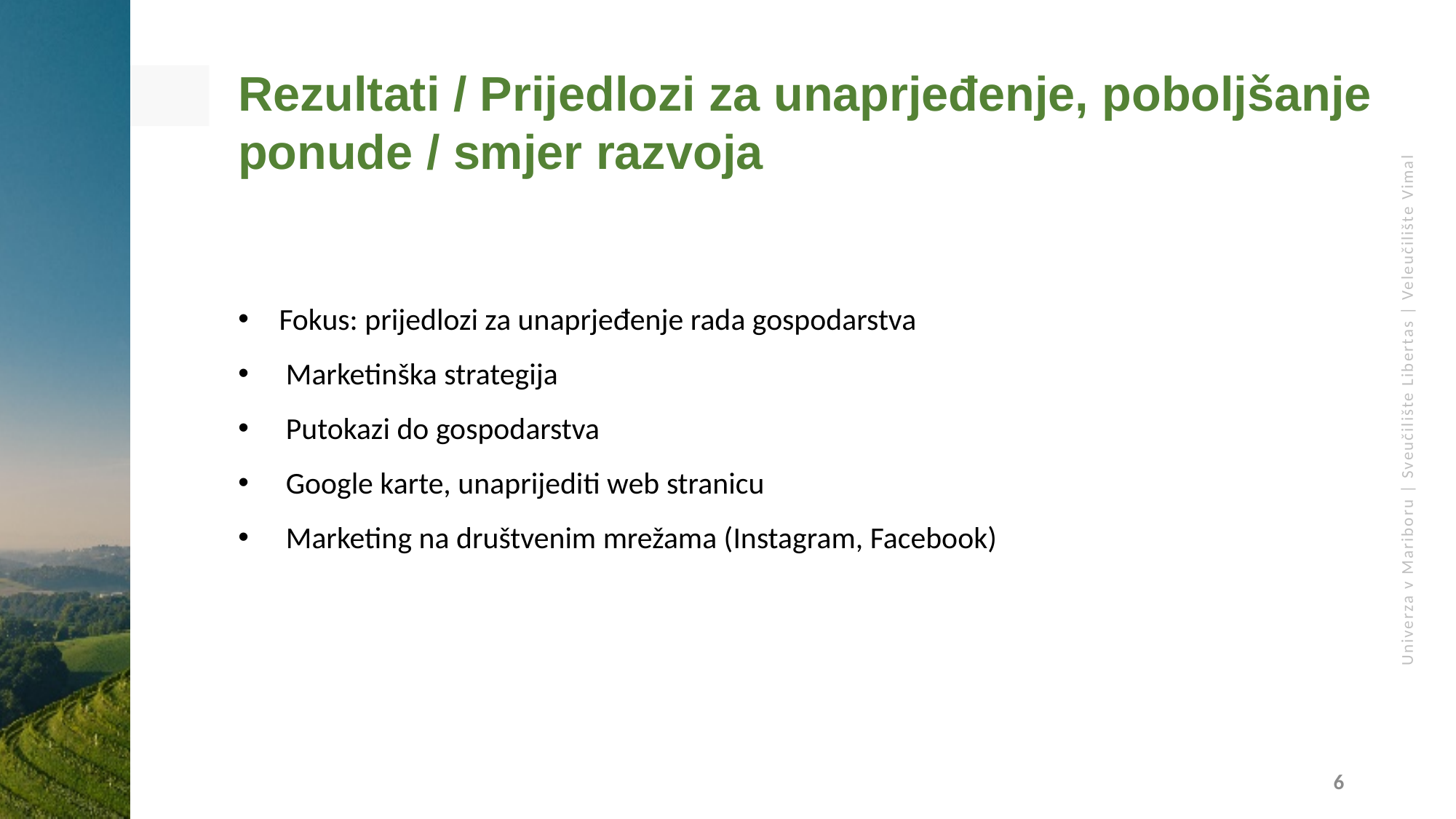

Rezultati / Prijedlozi za unaprjeđenje, poboljšanje ponude / smjer razvoja
Fokus: prijedlozi za unaprjeđenje rada gospodarstva
 Marketinška strategija
 Putokazi do gospodarstva
 Google karte, unaprijediti web stranicu
 Marketing na društvenim mrežama (Instagram, Facebook)
6